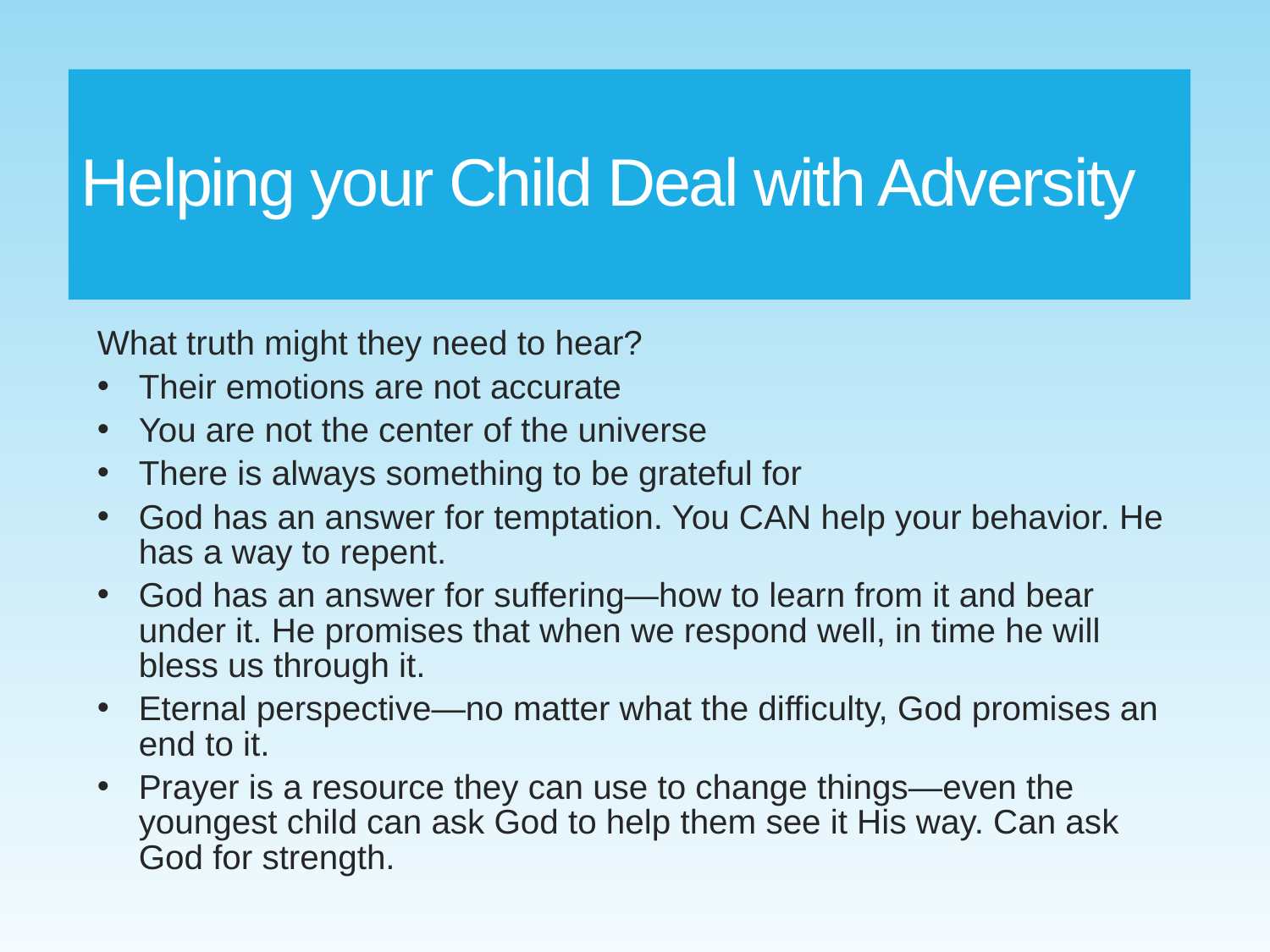

# Helping your Child Deal with Adversity
What truth might they need to hear?
Their emotions are not accurate
You are not the center of the universe
There is always something to be grateful for
God has an answer for temptation. You CAN help your behavior. He has a way to repent.
God has an answer for suffering—how to learn from it and bear under it. He promises that when we respond well, in time he will bless us through it.
Eternal perspective—no matter what the difficulty, God promises an end to it.
Prayer is a resource they can use to change things—even the youngest child can ask God to help them see it His way. Can ask God for strength.